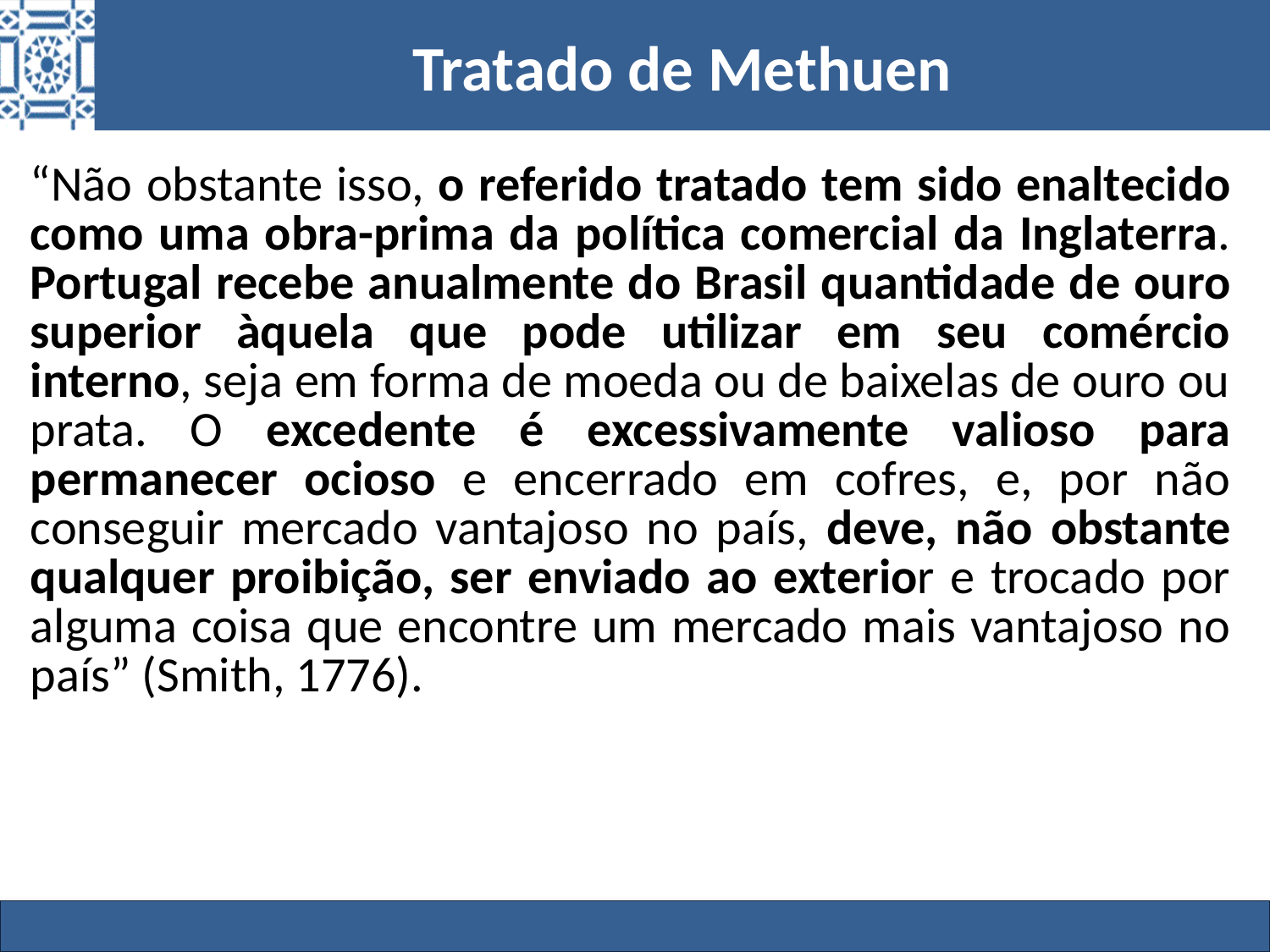

# Tratado de Methuen
“Não obstante isso, o referido tratado tem sido enaltecido como uma obra-prima da política comercial da Inglaterra. Portugal recebe anualmente do Brasil quantidade de ouro superior àquela que pode utilizar em seu comércio interno, seja em forma de moeda ou de baixelas de ouro ou prata. O excedente é excessivamente valioso para permanecer ocioso e encerrado em cofres, e, por não conseguir mercado vantajoso no país, deve, não obstante qualquer proibição, ser enviado ao exterior e trocado por alguma coisa que encontre um mercado mais vantajoso no país” (Smith, 1776).